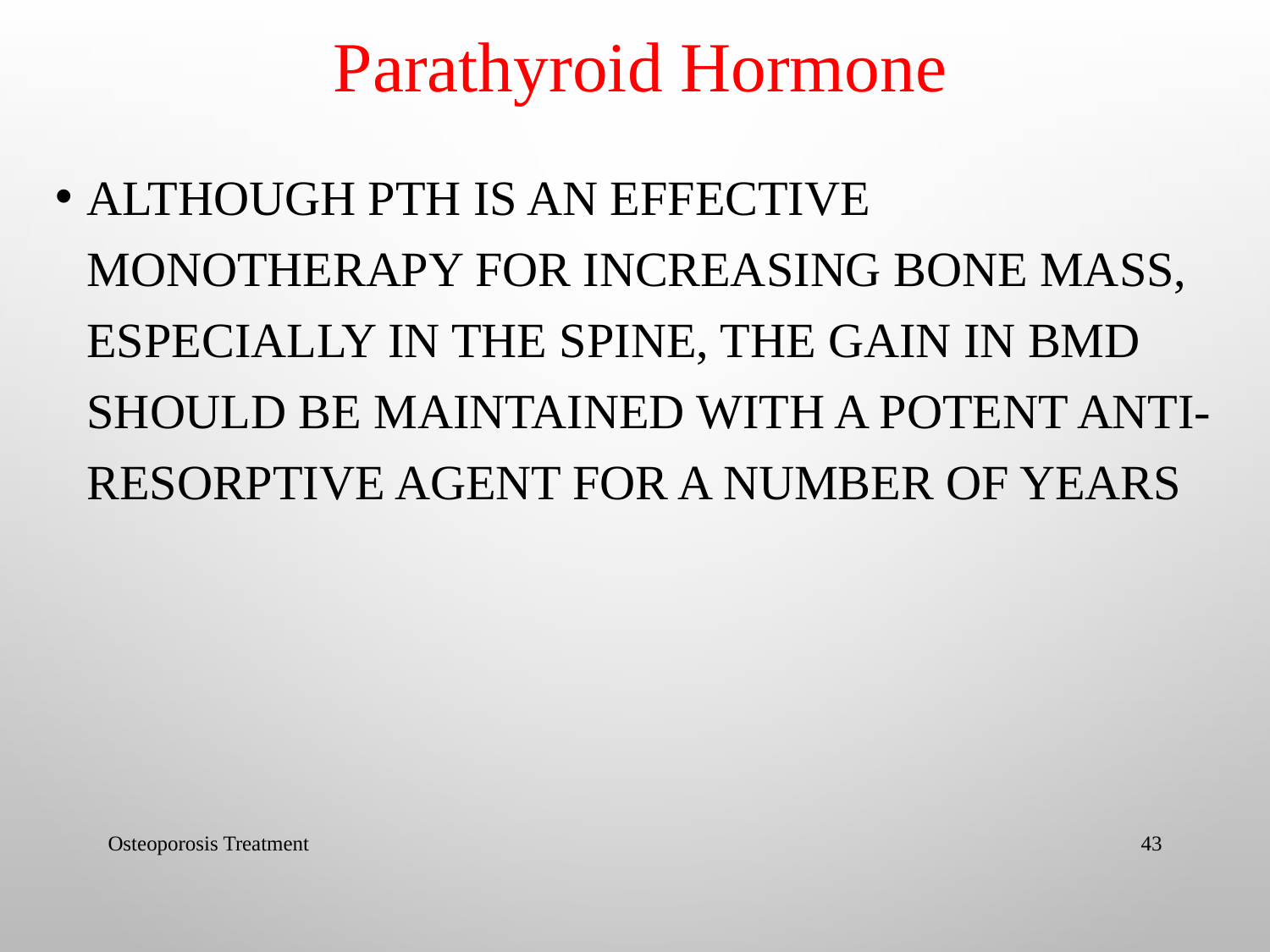

# Parathyroid Hormone
although PTH is an effective monotherapy for increasing bone mass, especially in the spine, the gain in BMD should be maintained with a potent anti-resorptive agent for a number of years
Osteoporosis Treatment
43